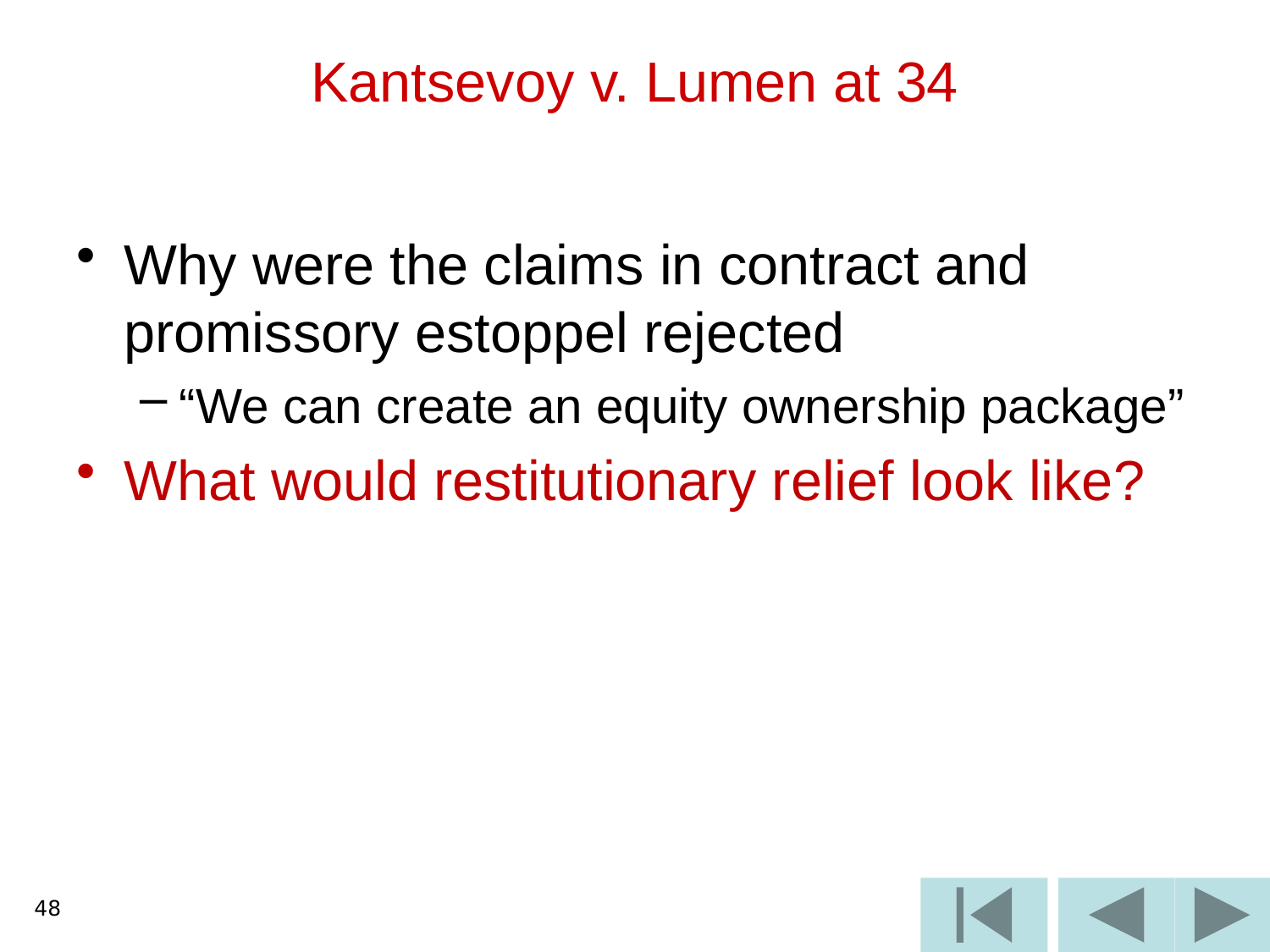

# Kantsevoy v. Lumen at 34
Why were the claims in contract and promissory estoppel rejected
“We can create an equity ownership package”
What would restitutionary relief look like?
48